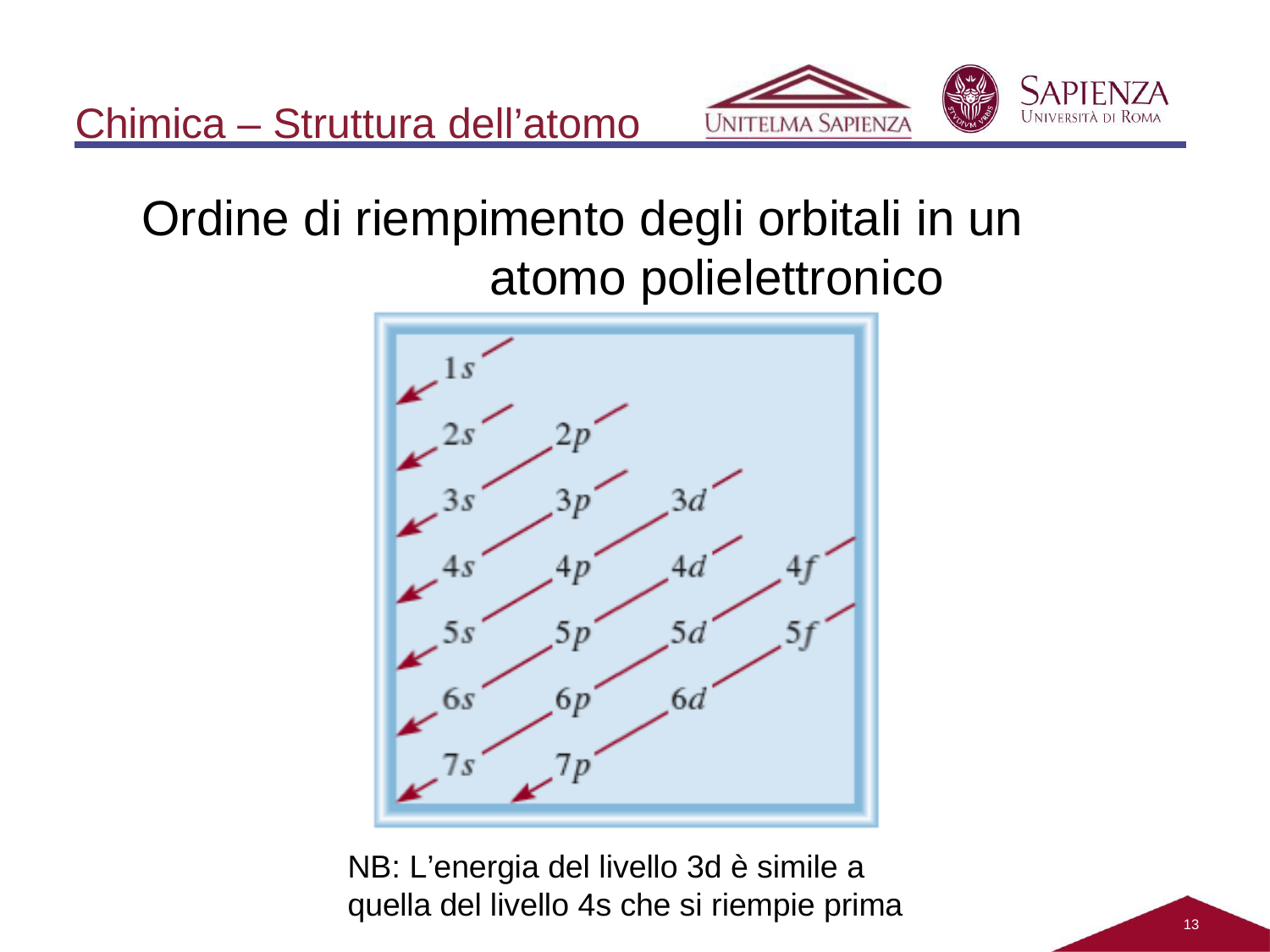

# Chimica – Struttura dell’atomo
Ordine di riempimento degli orbitali in un atomo polielettronico

NB: L’energia del livello 3d è simile a quella del livello 4s che si riempie prima
13